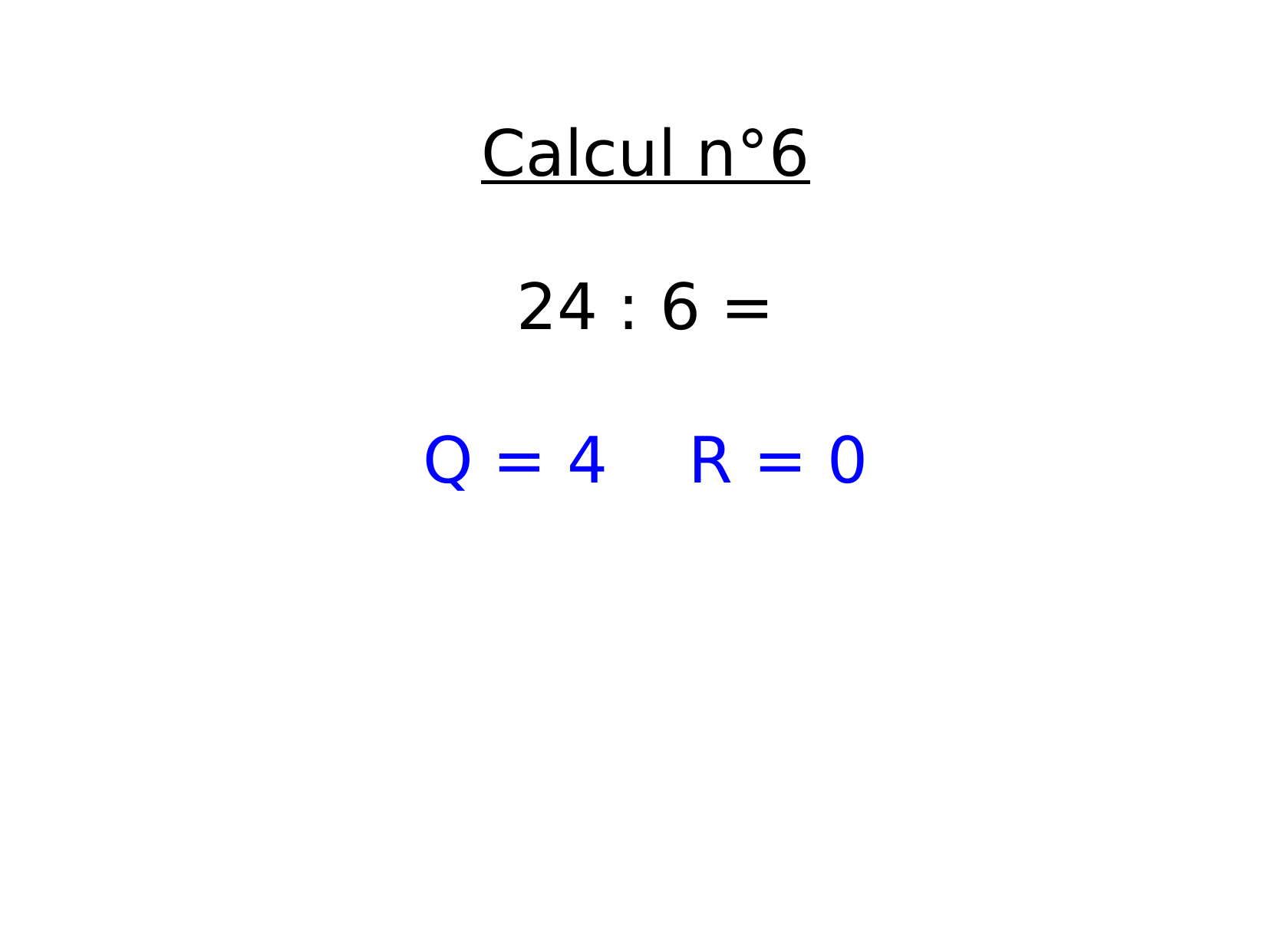

Calcul n°6

24 : 6 =

Q = 4    R = 0